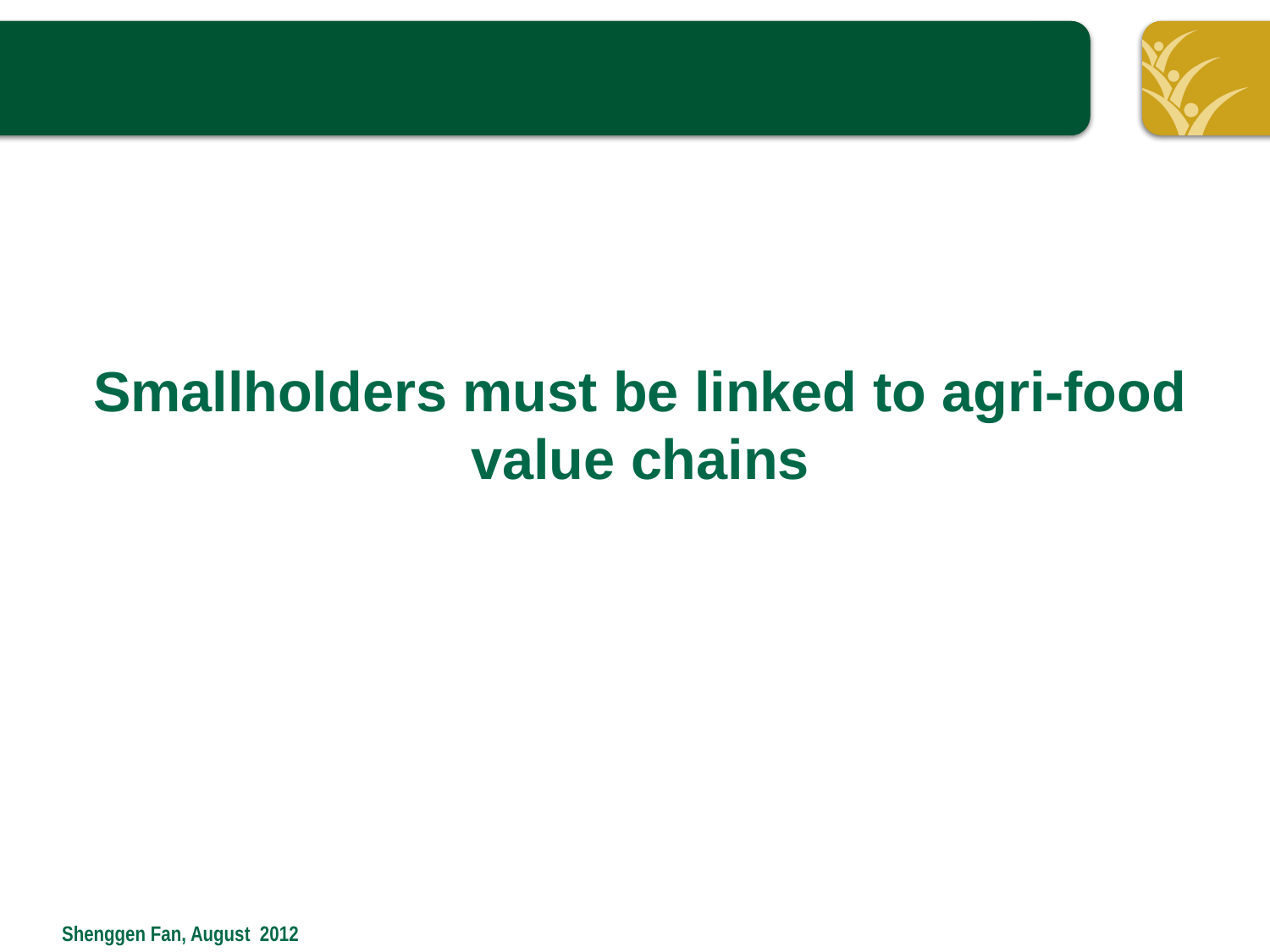

Smallholders must be linked to agri-food value chains